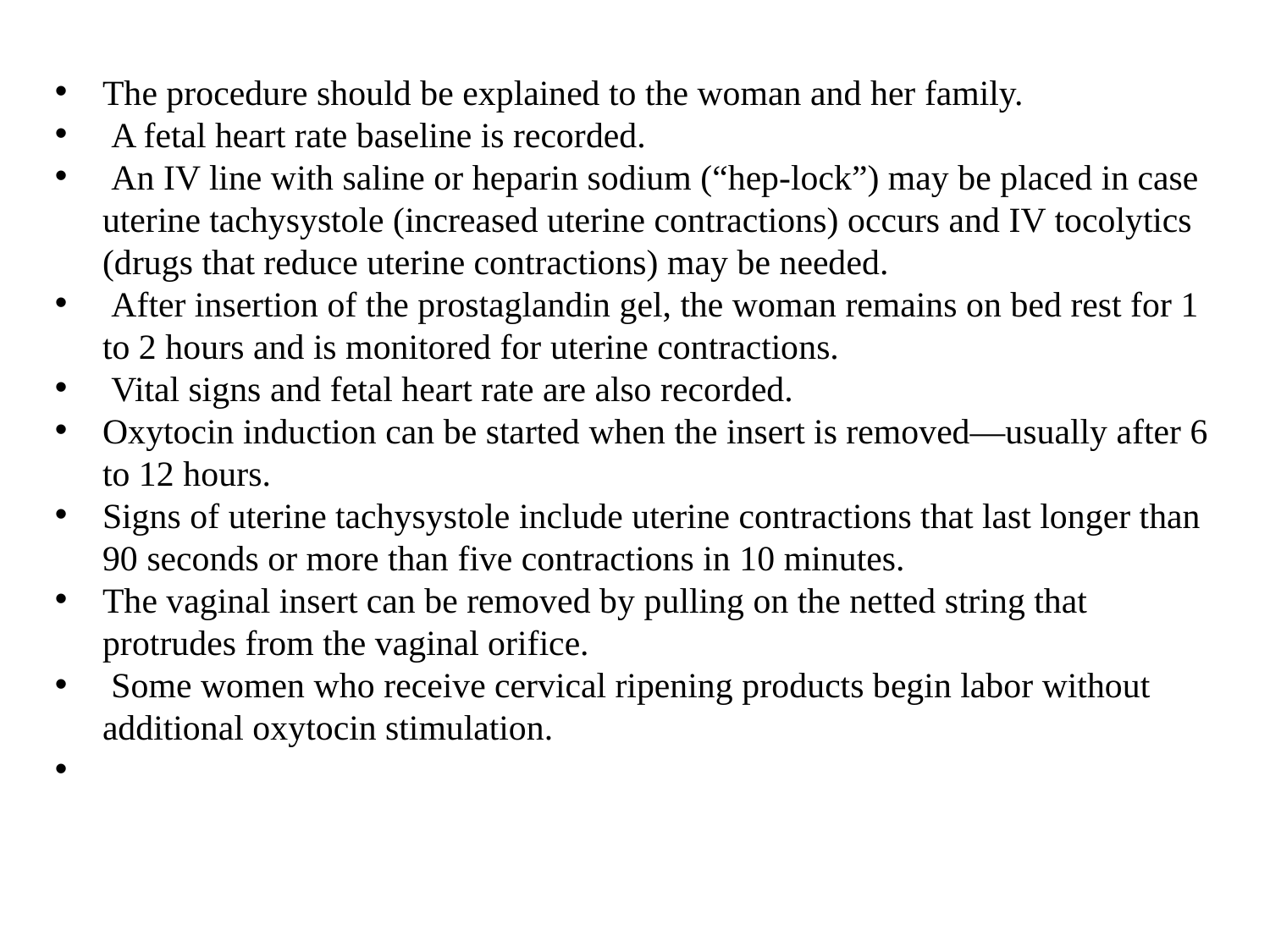

The procedure should be explained to the woman and her family.
 A fetal heart rate baseline is recorded.
 An IV line with saline or heparin sodium (“hep-lock”) may be placed in case uterine tachysystole (increased uterine contractions) occurs and IV tocolytics (drugs that reduce uterine contractions) may be needed.
 After insertion of the prostaglandin gel, the woman remains on bed rest for 1 to 2 hours and is monitored for uterine contractions.
 Vital signs and fetal heart rate are also recorded.
Oxytocin induction can be started when the insert is removed—usually after 6 to 12 hours.
Signs of uterine tachysystole include uterine contractions that last longer than 90 seconds or more than five contractions in 10 minutes.
The vaginal insert can be removed by pulling on the netted string that protrudes from the vaginal orifice.
 Some women who receive cervical ripening products begin labor without additional oxytocin stimulation.